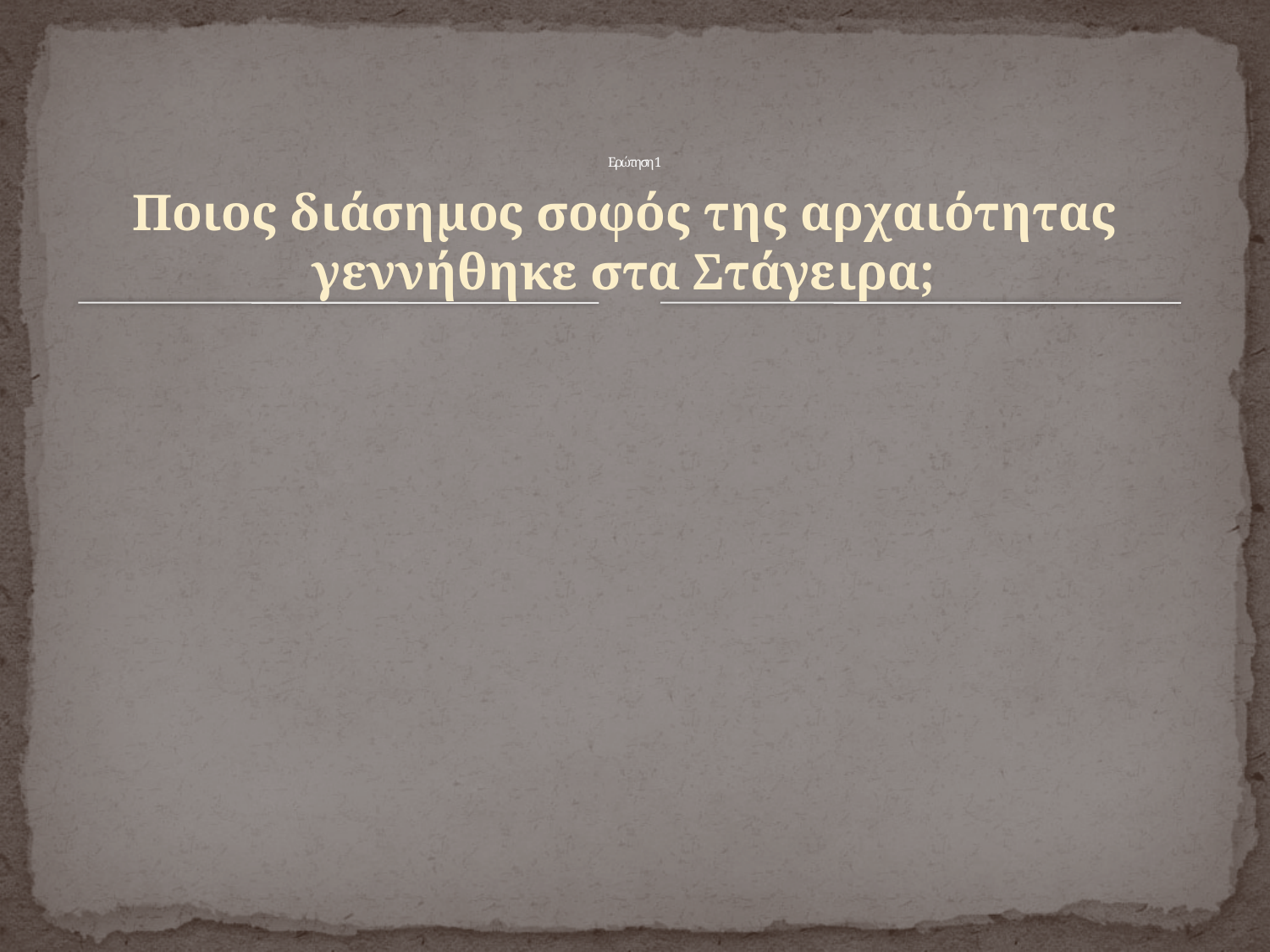

# Ερώτηση 1
Ποιος διάσημος σοφός της αρχαιότητας γεννήθηκε στα Στάγειρα;